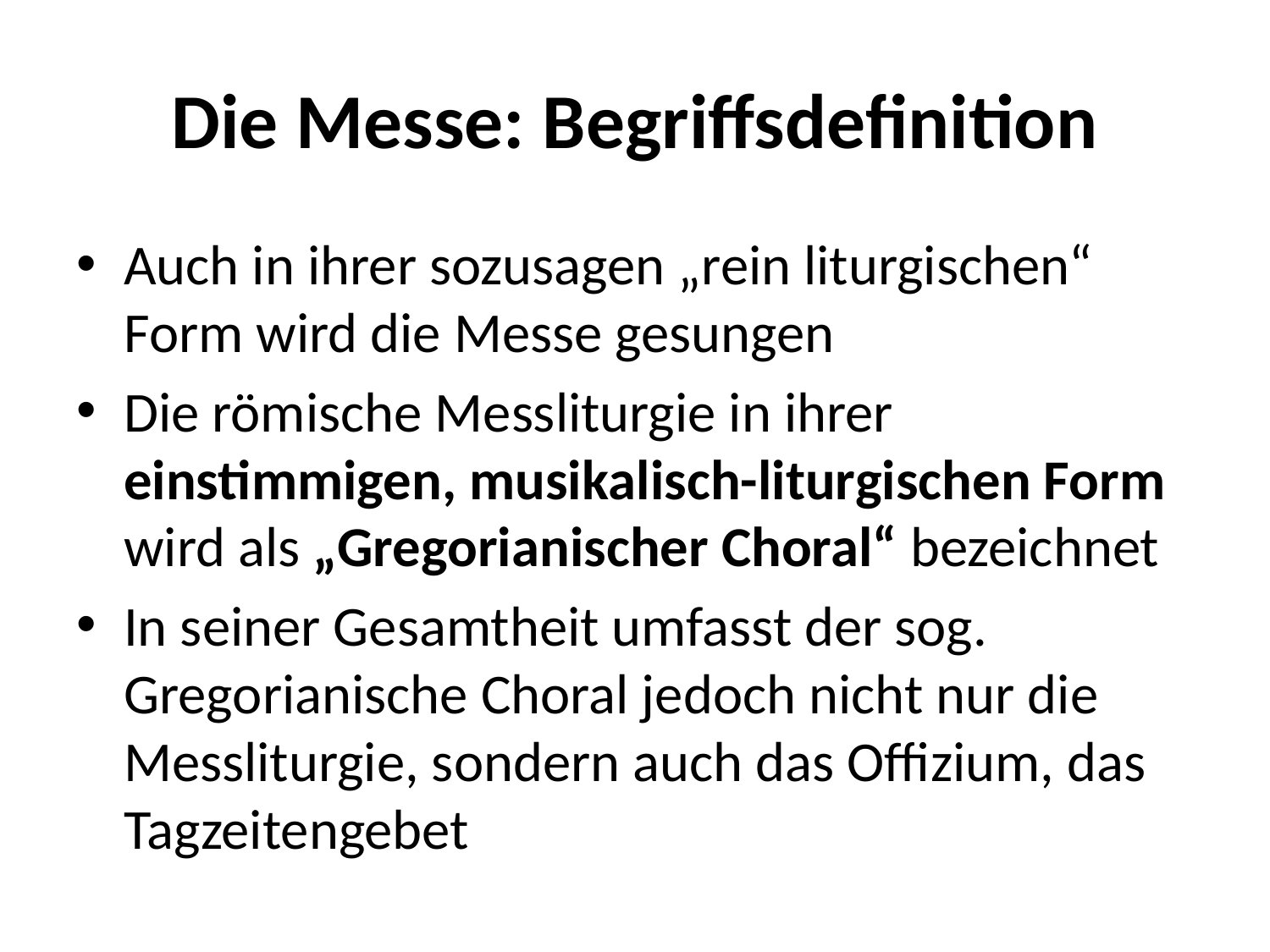

# Die Messe: Begriffsdefinition
Auch in ihrer sozusagen „rein liturgischen“ Form wird die Messe gesungen
Die römische Messliturgie in ihrer einstimmigen, musikalisch-liturgischen Form wird als „Gregorianischer Choral“ bezeichnet
In seiner Gesamtheit umfasst der sog. Gregorianische Choral jedoch nicht nur die Messliturgie, sondern auch das Offizium, das Tagzeitengebet